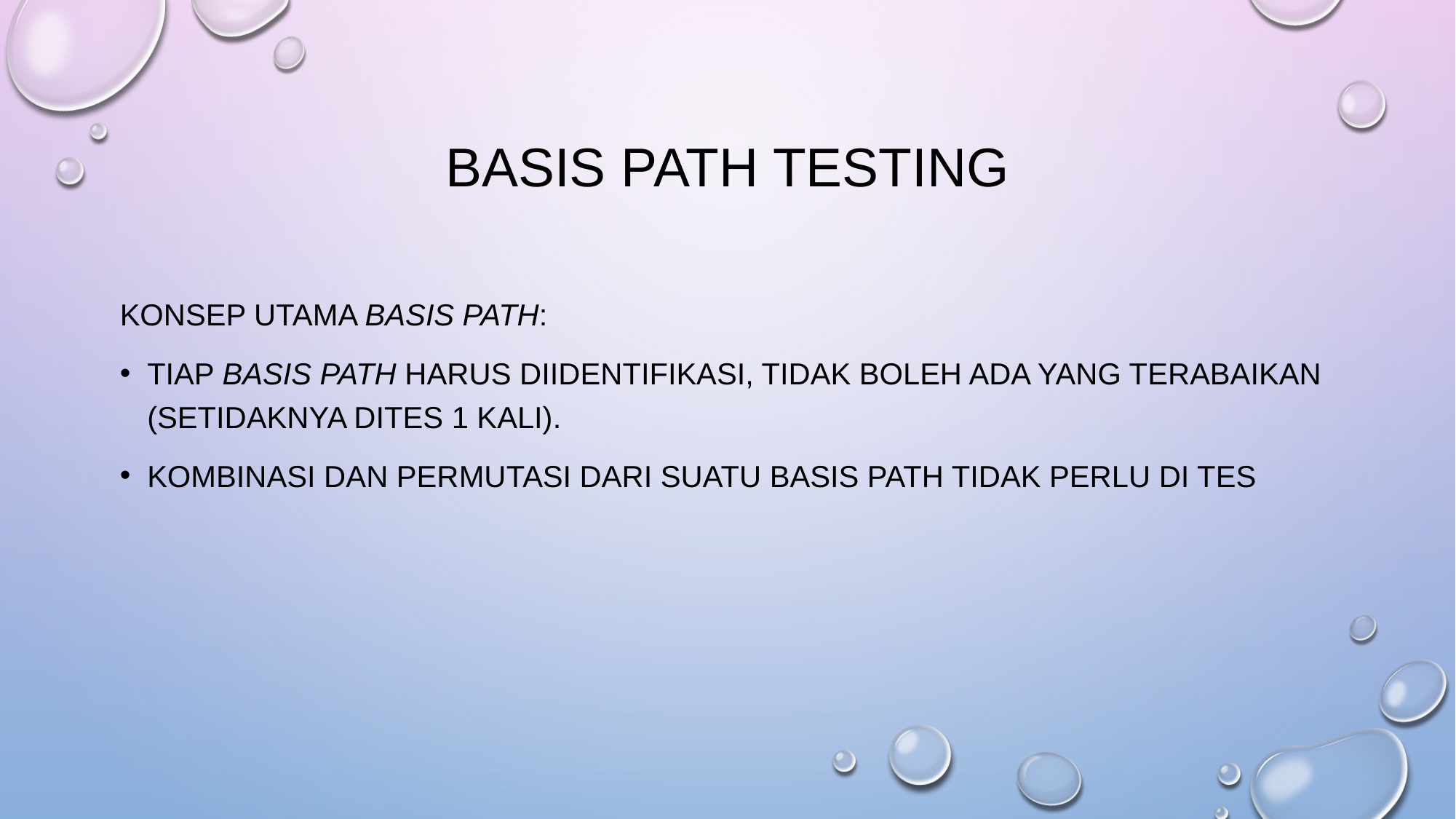

# BASIS PATH TESTING
Konsep utama basis path:
Tiap basis path harus diidentifikasi, tidak boleh ada yang terabaikan (setidaknya dites 1 kali).
KOMBINASI DAN PERMUTASI DARI SUATU BASIS PATH TIDAK PERLU DI TES